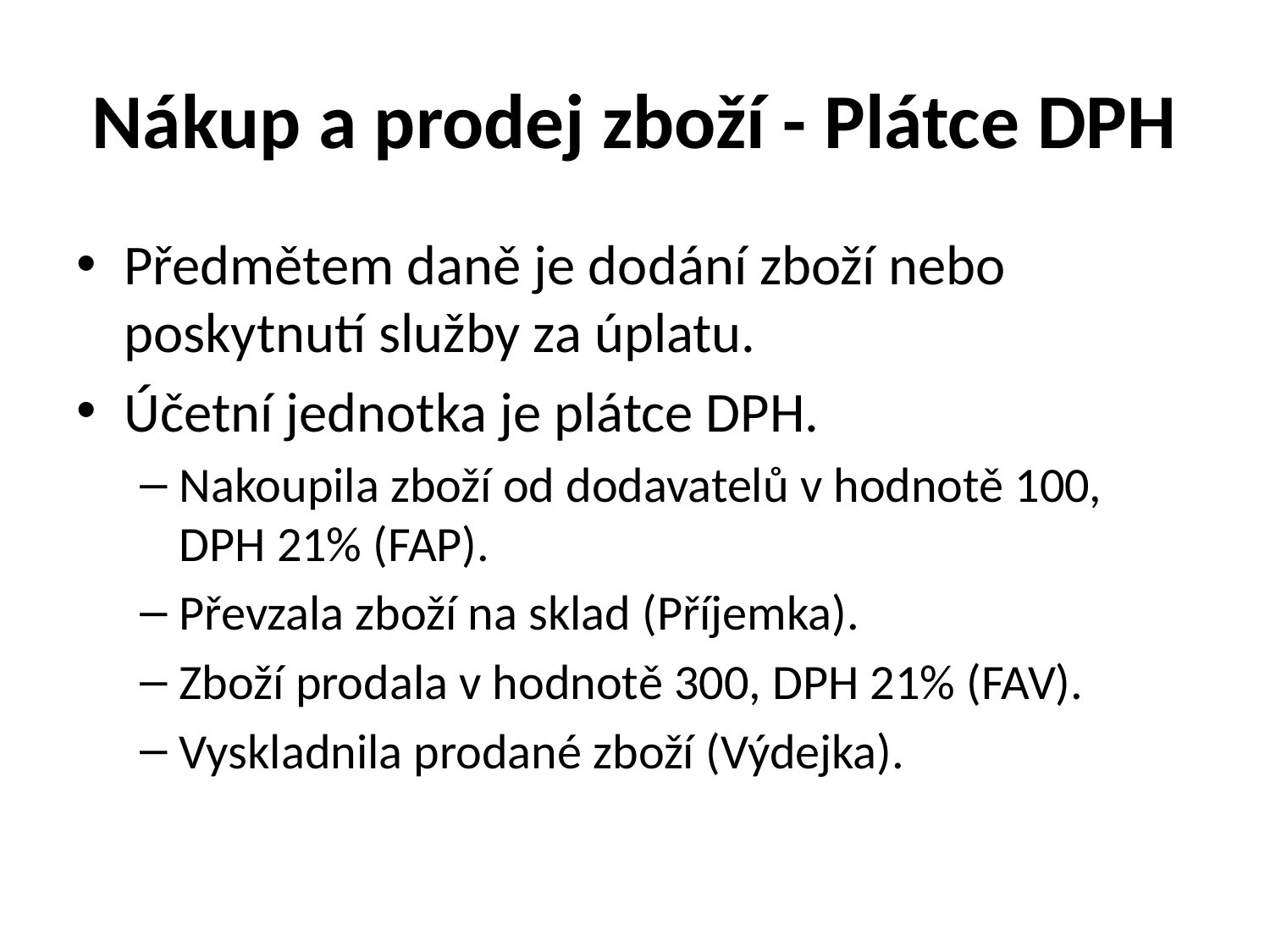

# Nákup a prodej zboží - Plátce DPH
Předmětem daně je dodání zboží nebo poskytnutí služby za úplatu.
Účetní jednotka je plátce DPH.
Nakoupila zboží od dodavatelů v hodnotě 100, DPH 21% (FAP).
Převzala zboží na sklad (Příjemka).
Zboží prodala v hodnotě 300, DPH 21% (FAV).
Vyskladnila prodané zboží (Výdejka).